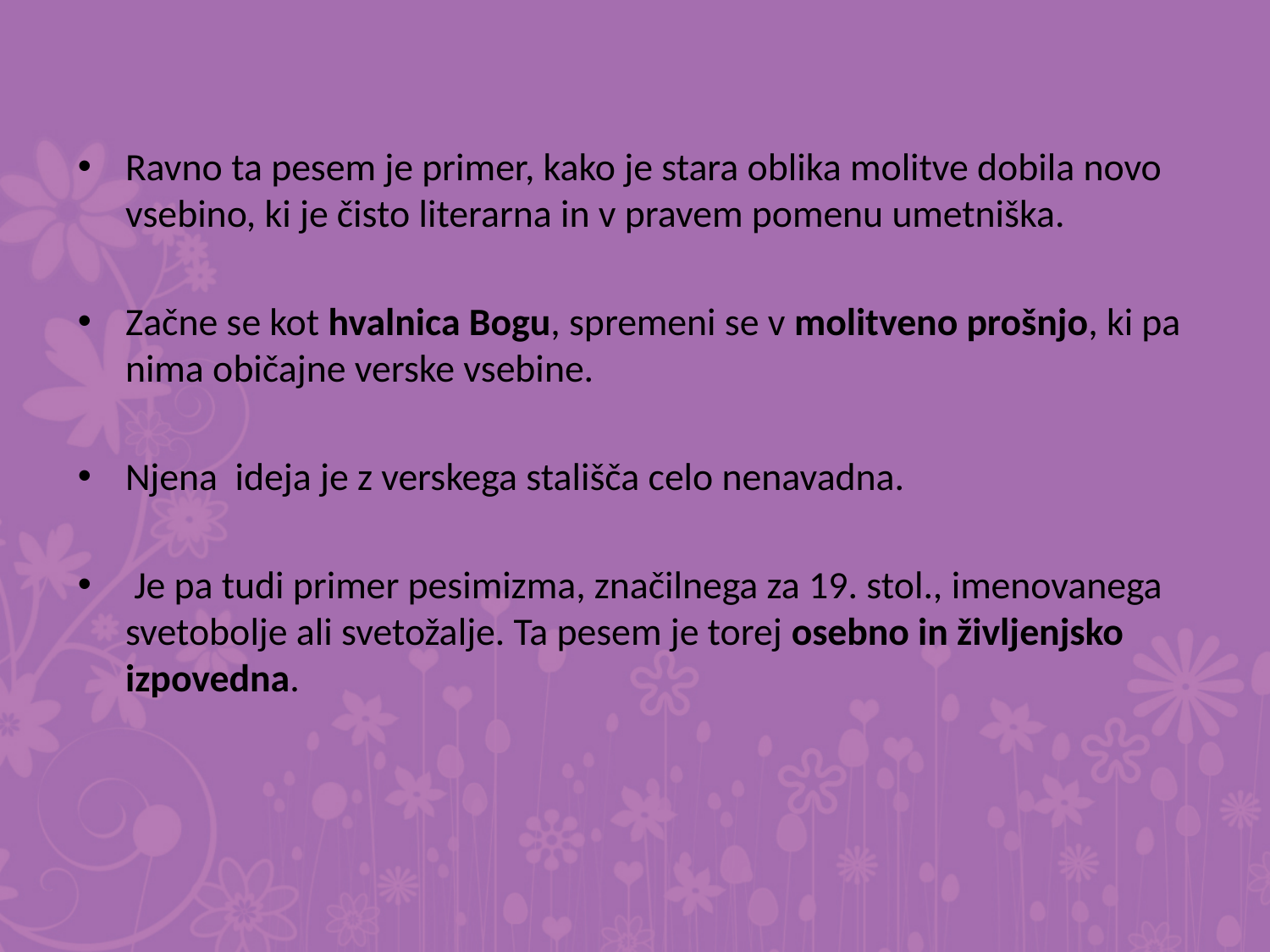

Ravno ta pesem je primer, kako je stara oblika molitve dobila novo vsebino, ki je čisto literarna in v pravem pomenu umetniška.

Začne se kot hvalnica Bogu, spremeni se v molitveno prošnjo, ki pa nima običajne verske vsebine.

Njena  ideja je z verskega stališča celo nenavadna.

 Je pa tudi primer pesimizma, značilnega za 19. stol., imenovanega svetobolje ali svetožalje. Ta pesem je torej osebno in življenjsko izpovedna.